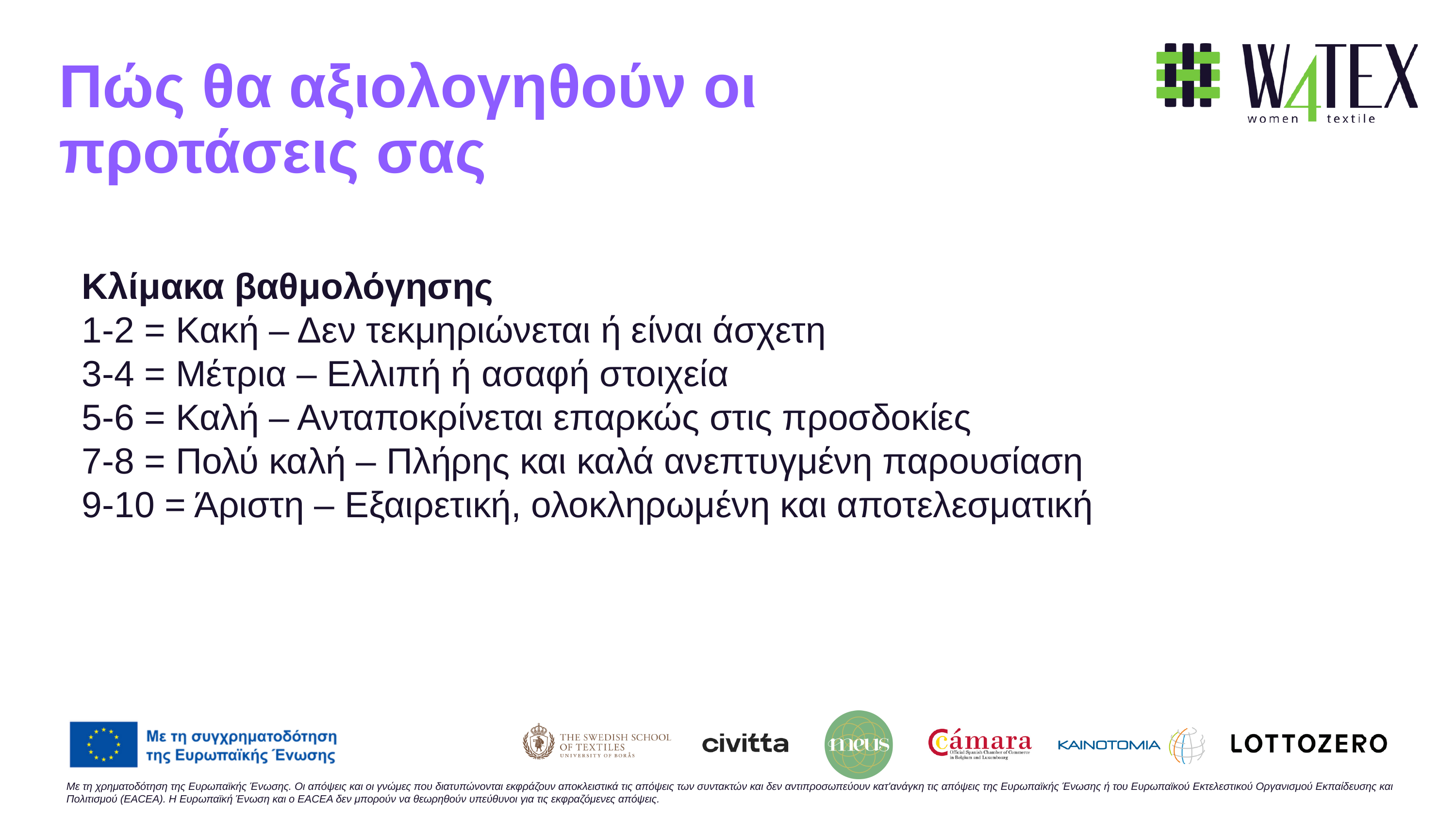

Πώς θα αξιολογηθούν οι προτάσεις σας

Κλίμακα βαθμολόγησης
1-2 = Κακή – Δεν τεκμηριώνεται ή είναι άσχετη
3-4 = Μέτρια – Ελλιπή ή ασαφή στοιχεία
5-6 = Καλή – Ανταποκρίνεται επαρκώς στις προσδοκίες
7-8 = Πολύ καλή – Πλήρης και καλά ανεπτυγμένη παρουσίαση
9-10 = Άριστη – Εξαιρετική, ολοκληρωμένη και αποτελεσματική

Με τη χρηματοδότηση της Ευρωπαϊκής Ένωσης. Οι απόψεις και οι γνώμες που διατυπώνονται εκφράζουν αποκλειστικά τις απόψεις των συντακτών και δεν αντιπροσωπεύουν κατ'ανάγκη τις απόψεις της Ευρωπαϊκής Ένωσης ή του Ευρωπαϊκού Εκτελεστικού Οργανισμού Εκπαίδευσης και Πολιτισμού (EACEA). Η Ευρωπαϊκή Ένωση και ο EACEA δεν μπορούν να θεωρηθούν υπεύθυνοι για τις εκφραζόμενες απόψεις.